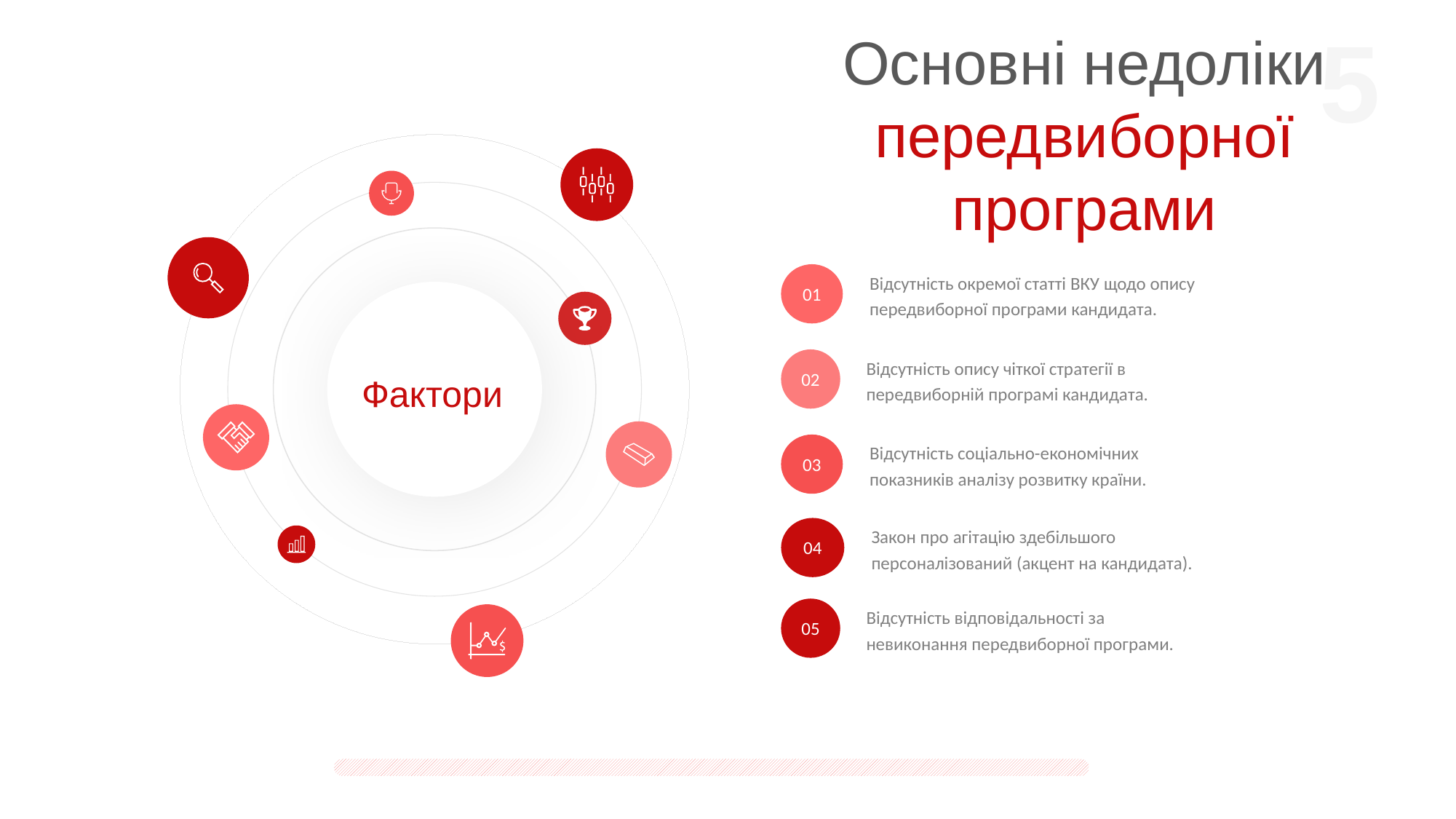

Основні недоліки передвиборної програми

Фактори

Відсутність окремої статті ВКУ щодо опису передвиборної програми кандидата.

01
Відсутність опису чіткої стратегії в передвиборній програмі кандидата.

02
Відсутність соціально-економічних показників аналізу розвитку країни.

03
Закон про агітацію здебільшого персоналізований (акцент на кандидата).

04
Відсутність відповідальності за невиконання передвиборної програми.

05